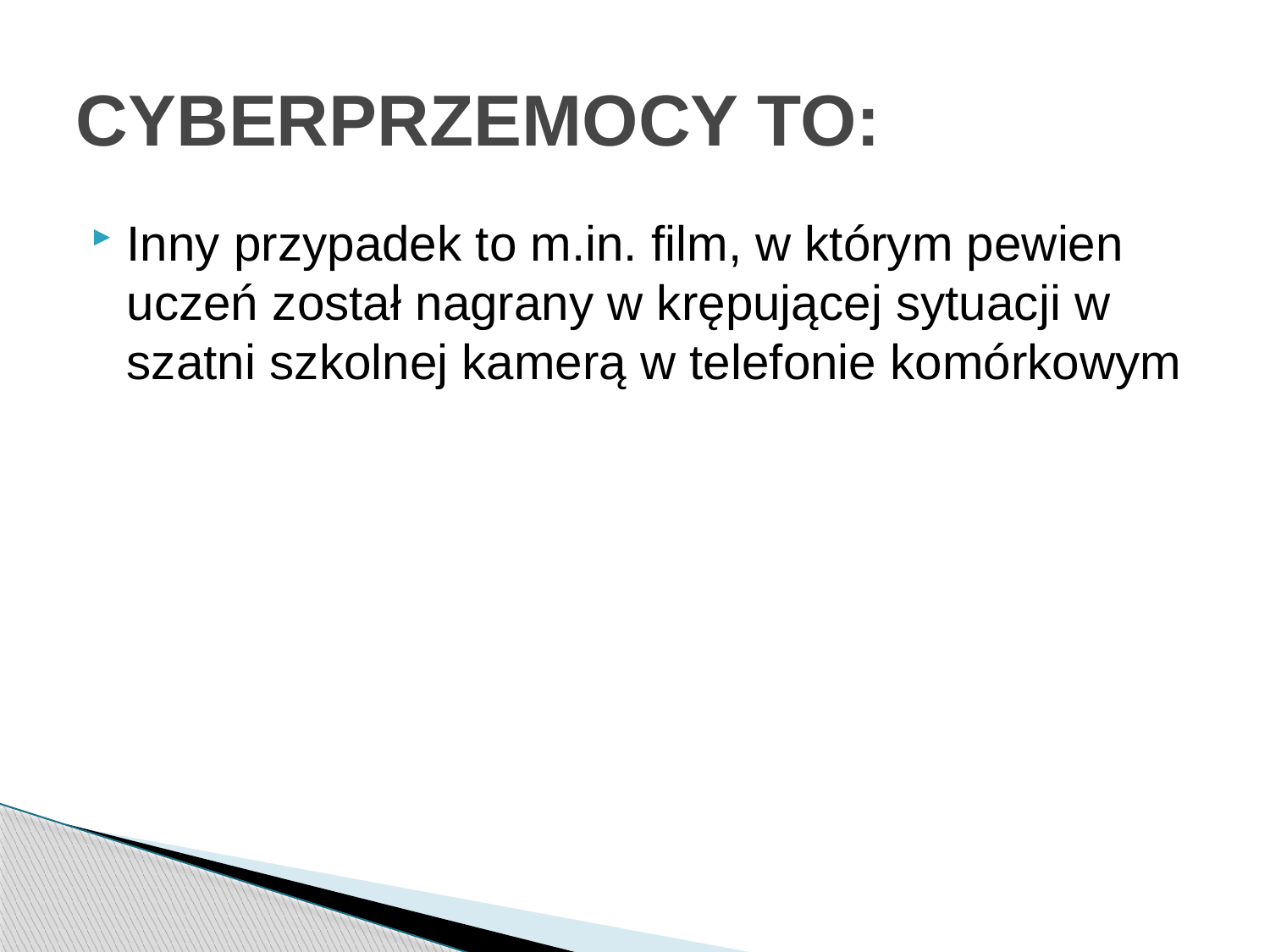

# CYBERPRZEMOCY TO:
Inny przypadek to m.in. film, w którym pewien uczeń został nagrany w krępującej sytuacji w szatni szkolnej kamerą w telefonie komórkowym